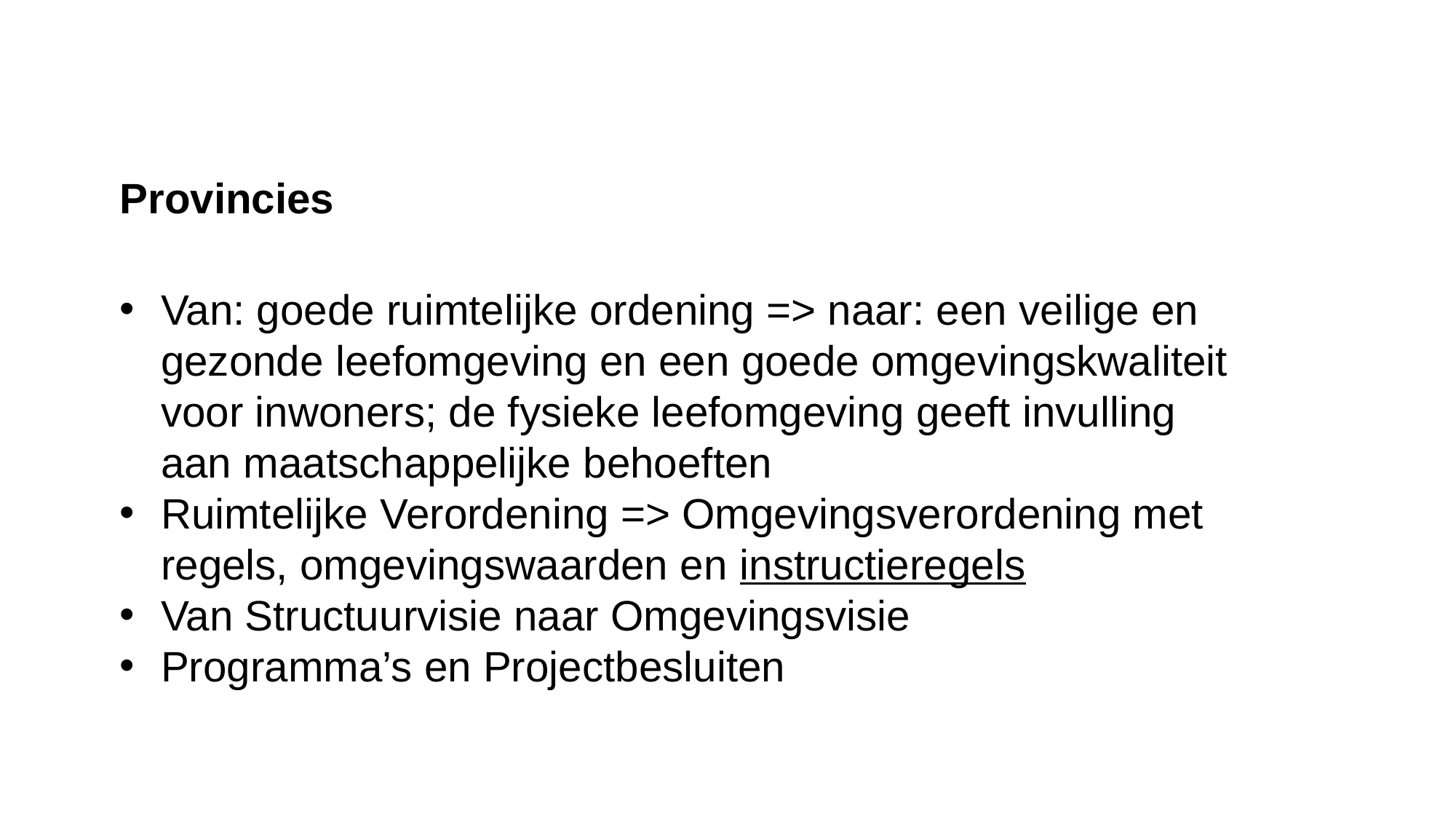

Provincies
Van: goede ruimtelijke ordening => naar: een veilige en gezonde leefomgeving en een goede omgevingskwaliteit voor inwoners; de fysieke leefomgeving geeft invulling aan maatschappelijke behoeften
Ruimtelijke Verordening => Omgevingsverordening met regels, omgevingswaarden en instructieregels
Van Structuurvisie naar Omgevingsvisie
Programma’s en Projectbesluiten